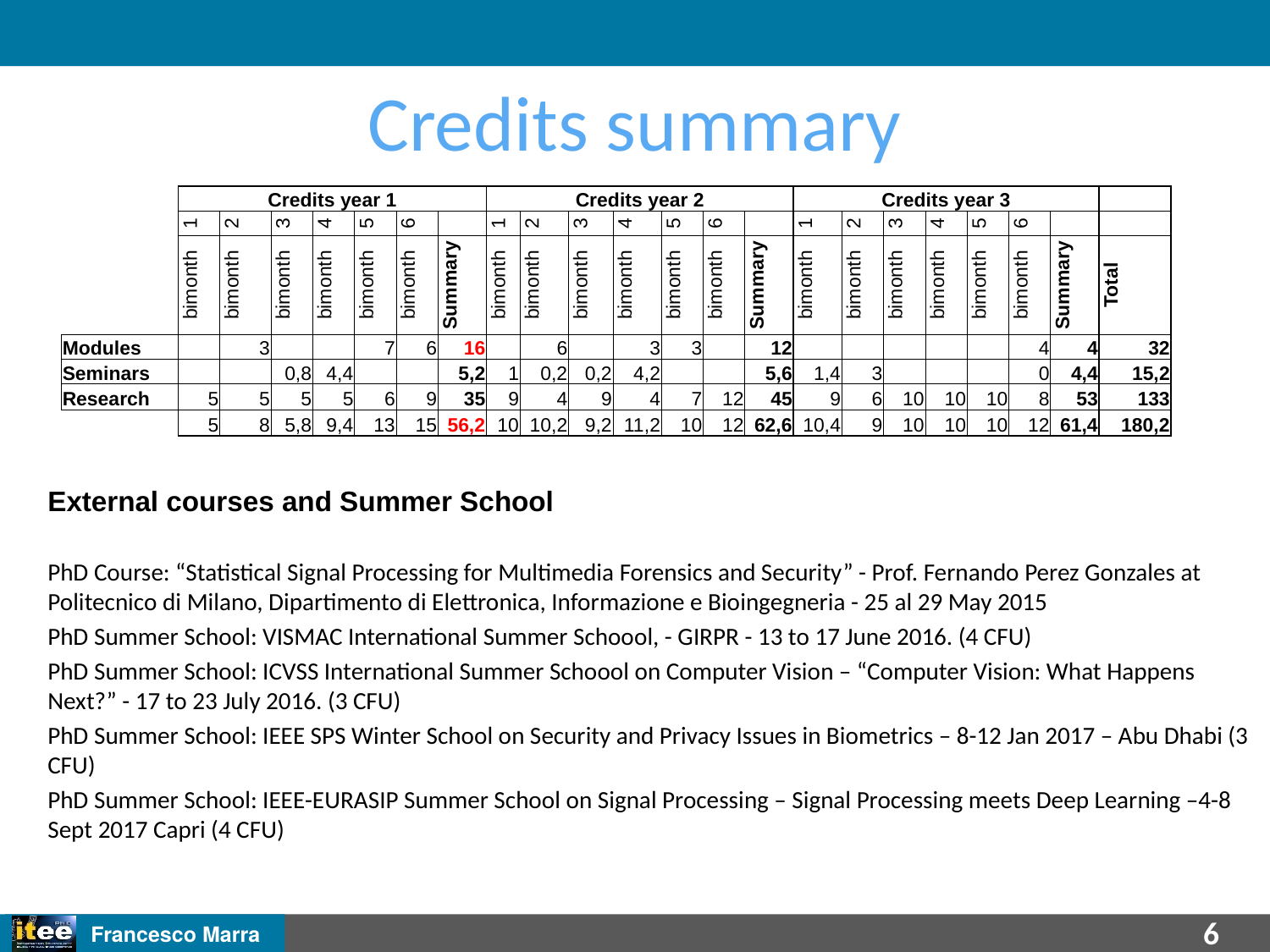

Credits summary
|  | Credits year 1 |  |  |  |  |  |  | Credits year 2 |  |  |  |  |  |  | Credits year 3 |  |  |  |  |  |  |  |
| --- | --- | --- | --- | --- | --- | --- | --- | --- | --- | --- | --- | --- | --- | --- | --- | --- | --- | --- | --- | --- | --- | --- |
|  | 1 | 2 | 3 | 4 | 5 | 6 |  | 1 | 2 | 3 | 4 | 5 | 6 |  | 1 | 2 | 3 | 4 | 5 | 6 |  |  |
|  | bimonth | bimonth | bimonth | bimonth | bimonth | bimonth | Summary | bimonth | bimonth | bimonth | bimonth | bimonth | bimonth | Summary | bimonth | bimonth | bimonth | bimonth | bimonth | bimonth | Summary | Total |
| Modules |  | 3 |  |  | 7 | 6 | 16 |  | 6 |  | 3 | 3 |  | 12 |  |  |  |  |  | 4 | 4 | 32 |
| Seminars |  |  | 0,8 | 4,4 |  |  | 5,2 | 1 | 0,2 | 0,2 | 4,2 |  |  | 5,6 | 1,4 | 3 |  |  |  | 0 | 4,4 | 15,2 |
| Research | 5 | 5 | 5 | 5 | 6 | 9 | 35 | 9 | 4 | 9 | 4 | 7 | 12 | 45 | 9 | 6 | 10 | 10 | 10 | 8 | 53 | 133 |
|  | 5 | 8 | 5,8 | 9,4 | 13 | 15 | 56,2 | 10 | 10,2 | 9,2 | 11,2 | 10 | 12 | 62,6 | 10,4 | 9 | 10 | 10 | 10 | 12 | 61,4 | 180,2 |
External courses and Summer School

PhD Course: “Statistical Signal Processing for Multimedia Forensics and Security” - Prof. Fernando Perez Gonzales at Politecnico di Milano, Dipartimento di Elettronica, Informazione e Bioingegneria - 25 al 29 May 2015
PhD Summer School: VISMAC International Summer Schoool, - GIRPR - 13 to 17 June 2016. (4 CFU)
PhD Summer School: ICVSS International Summer Schoool on Computer Vision – “Computer Vision: What Happens Next?” - 17 to 23 July 2016. (3 CFU)
PhD Summer School: IEEE SPS Winter School on Security and Privacy Issues in Biometrics – 8-12 Jan 2017 – Abu Dhabi (3 CFU)
PhD Summer School: IEEE-EURASIP Summer School on Signal Processing – Signal Processing meets Deep Learning –4-8 Sept 2017 Capri (4 CFU)